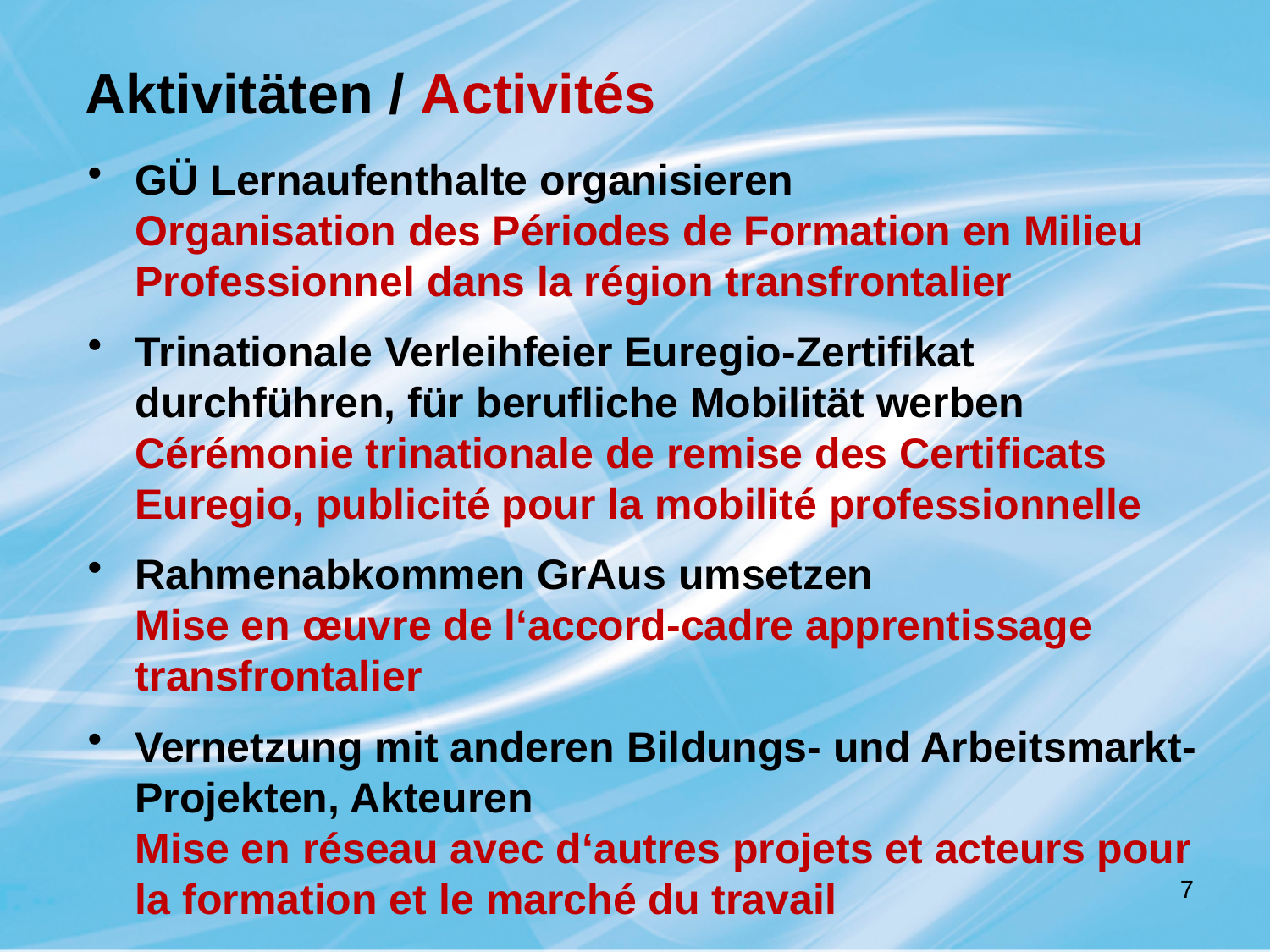

# Aktivitäten / Activités
GÜ Lernaufenthalte organisieren
Organisation des Périodes de Formation en Milieu Professionnel dans la région transfrontalier

Trinationale Verleihfeier Euregio-Zertifikat durchführen, für berufliche Mobilität werben
Cérémonie trinationale de remise des Certificats Euregio, publicité pour la mobilité professionnelle

Rahmenabkommen GrAus umsetzen
Mise en œuvre de l‘accord-cadre apprentissage transfrontalier

Vernetzung mit anderen Bildungs- und Arbeitsmarkt-Projekten, Akteuren
Mise en réseau avec d‘autres projets et acteurs pour la formation et le marché du travail

7